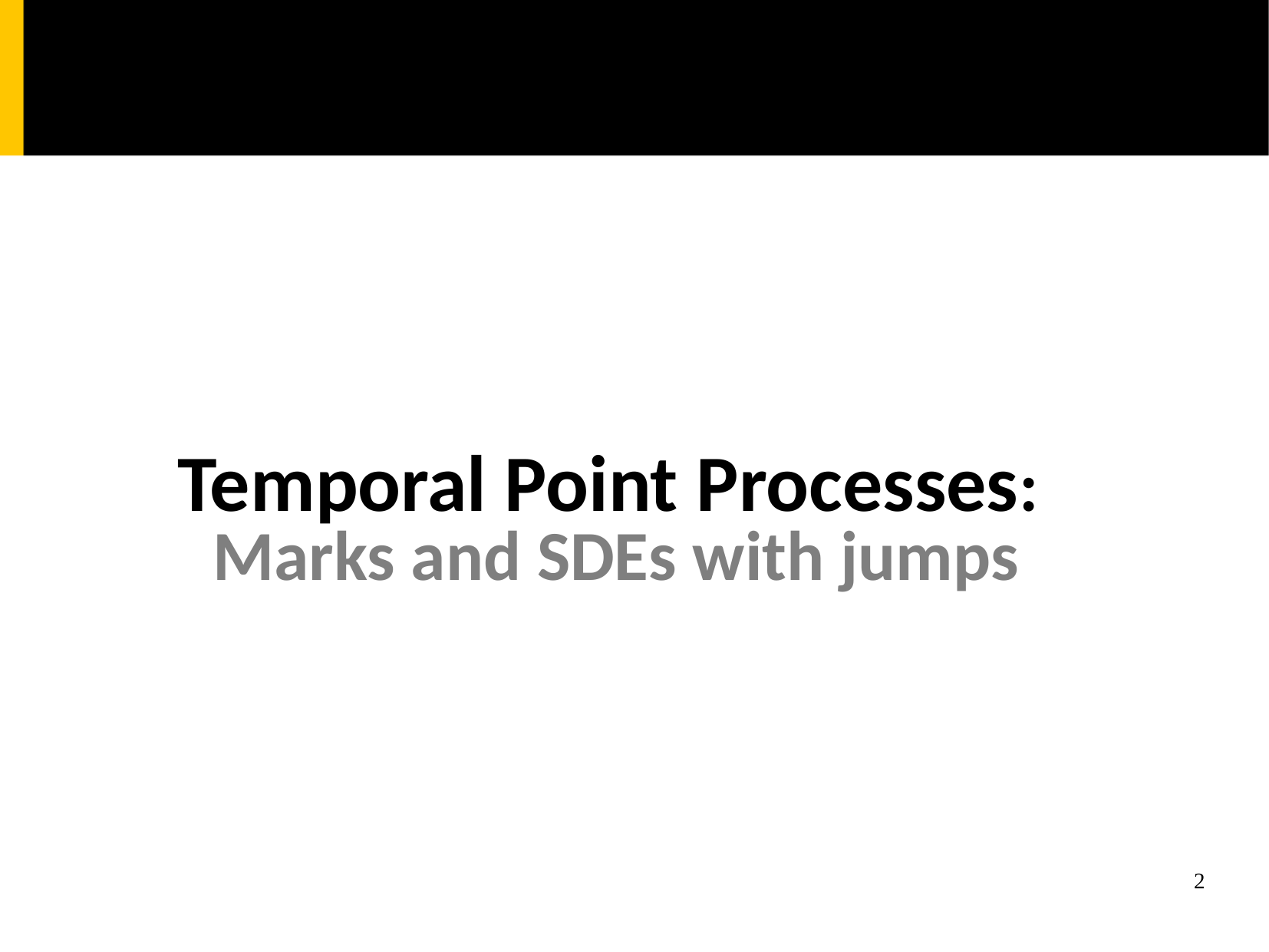

Temporal Point Processes:
Marks and SDEs with jumps
2